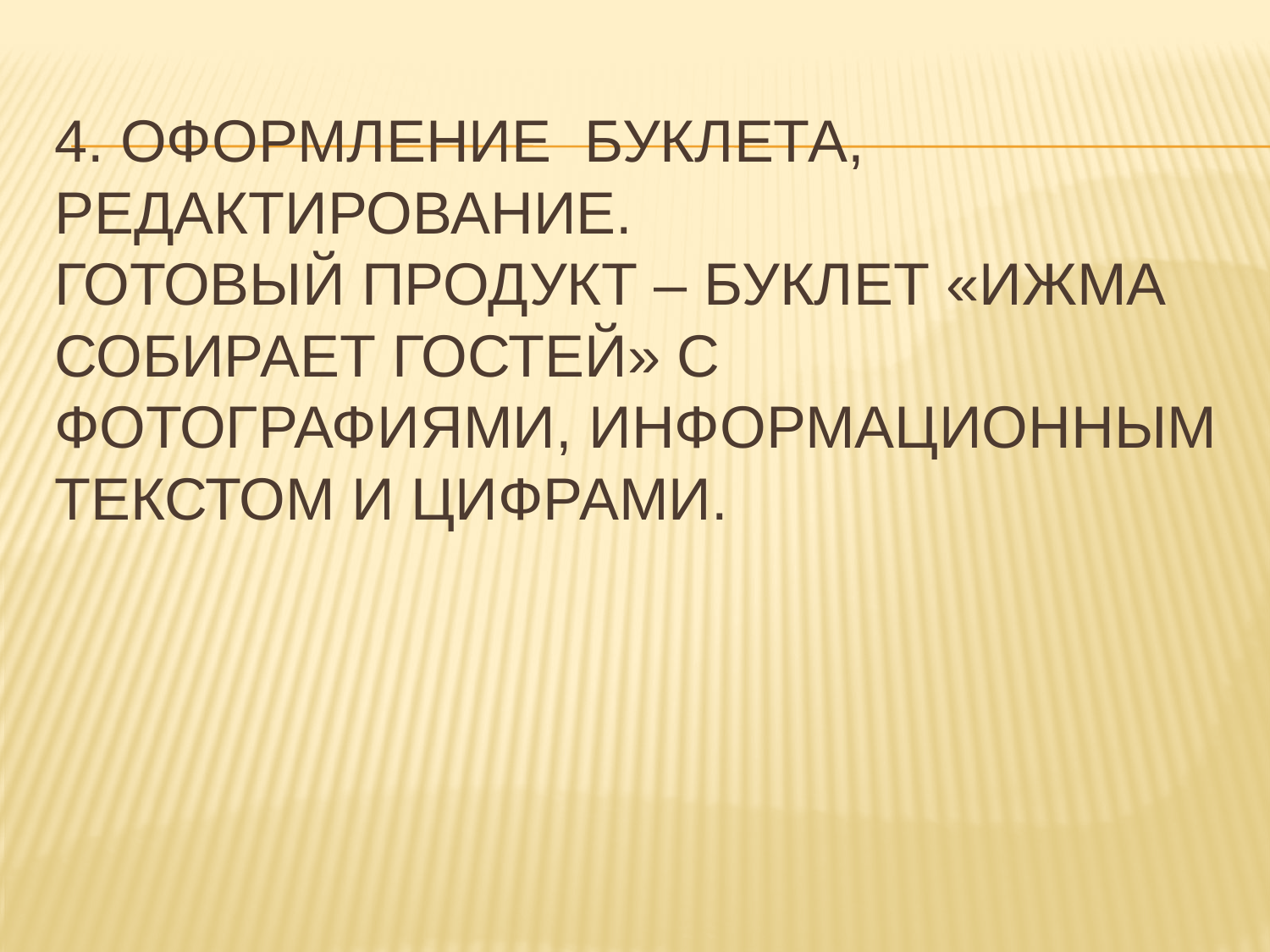

# 4. Оформление  буклета, редактирование. Готовый продукт – буклет «Ижма собирает гостей» с фотографиями, информационным текстом и цифрами.